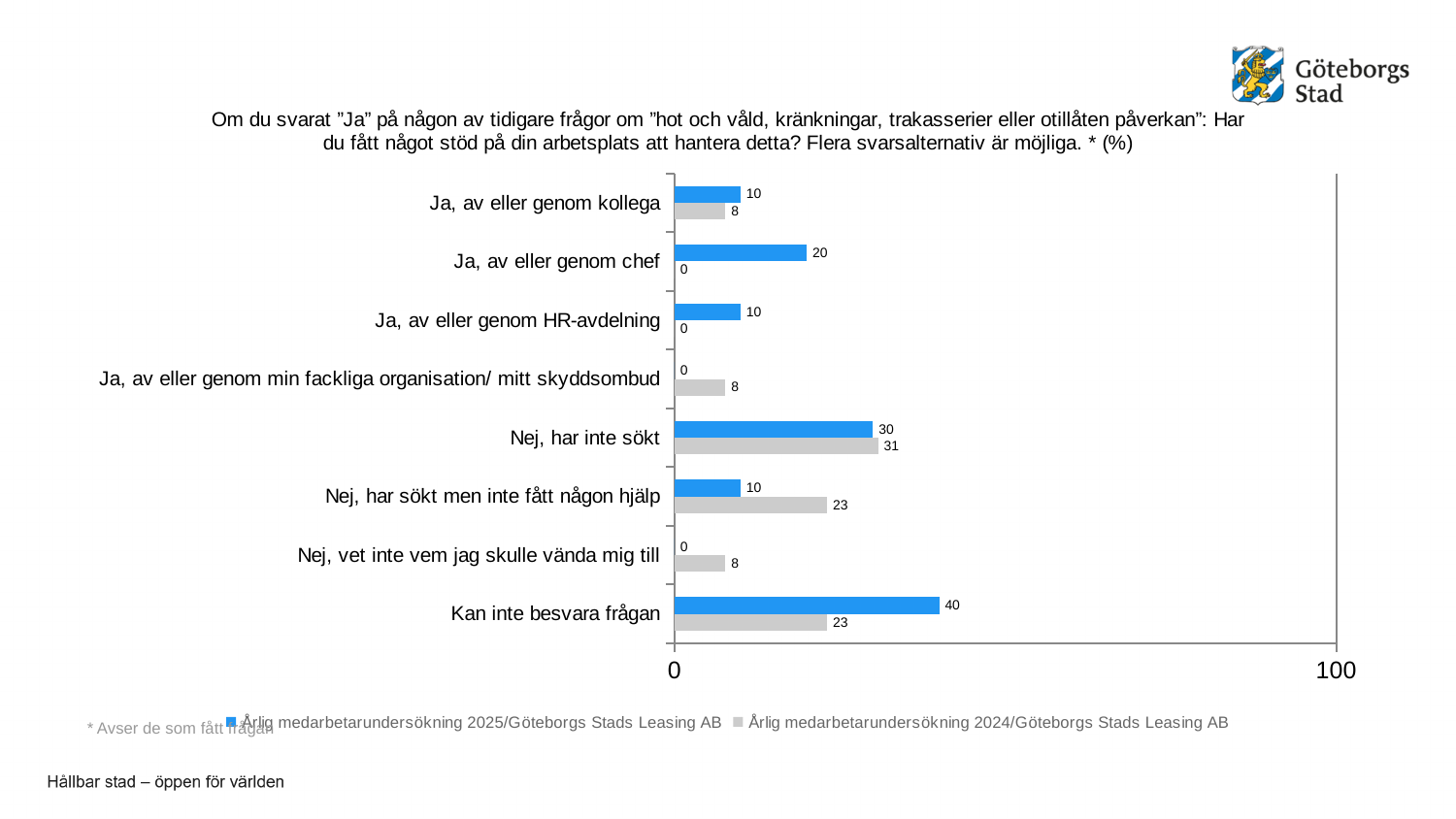

### Chart: Om du svarat ”Ja” på någon av tidigare frågor om ”hot och våld, kränkningar, trakasserier eller otillåten påverkan”: Har du fått något stöd på din arbetsplats att hantera detta? Flera svarsalternativ är möjliga. * (%)

| Category | Årlig medarbetarundersökning 2024/Göteborgs Stads Leasing AB | Årlig medarbetarundersökning 2025/Göteborgs Stads Leasing AB |
|---|---|---|
| Kan inte besvara frågan | 23.076923076923077 | 40.0 |
| Nej, vet inte vem jag skulle vända mig till | 7.6923076923076925 | 0.0 |
| Nej, har sökt men inte fått någon hjälp | 23.076923076923077 | 10.0 |
| Nej, har inte sökt | 30.76923076923077 | 30.0 |
| Ja, av eller genom min fackliga organisation/ mitt skyddsombud | 7.6923076923076925 | 0.0 |
| Ja, av eller genom HR-avdelning | 0.0 | 10.0 |
| Ja, av eller genom chef | 0.0 | 20.0 |
| Ja, av eller genom kollega | 7.6923076923076925 | 10.0 |
* Avser de som fått frågan